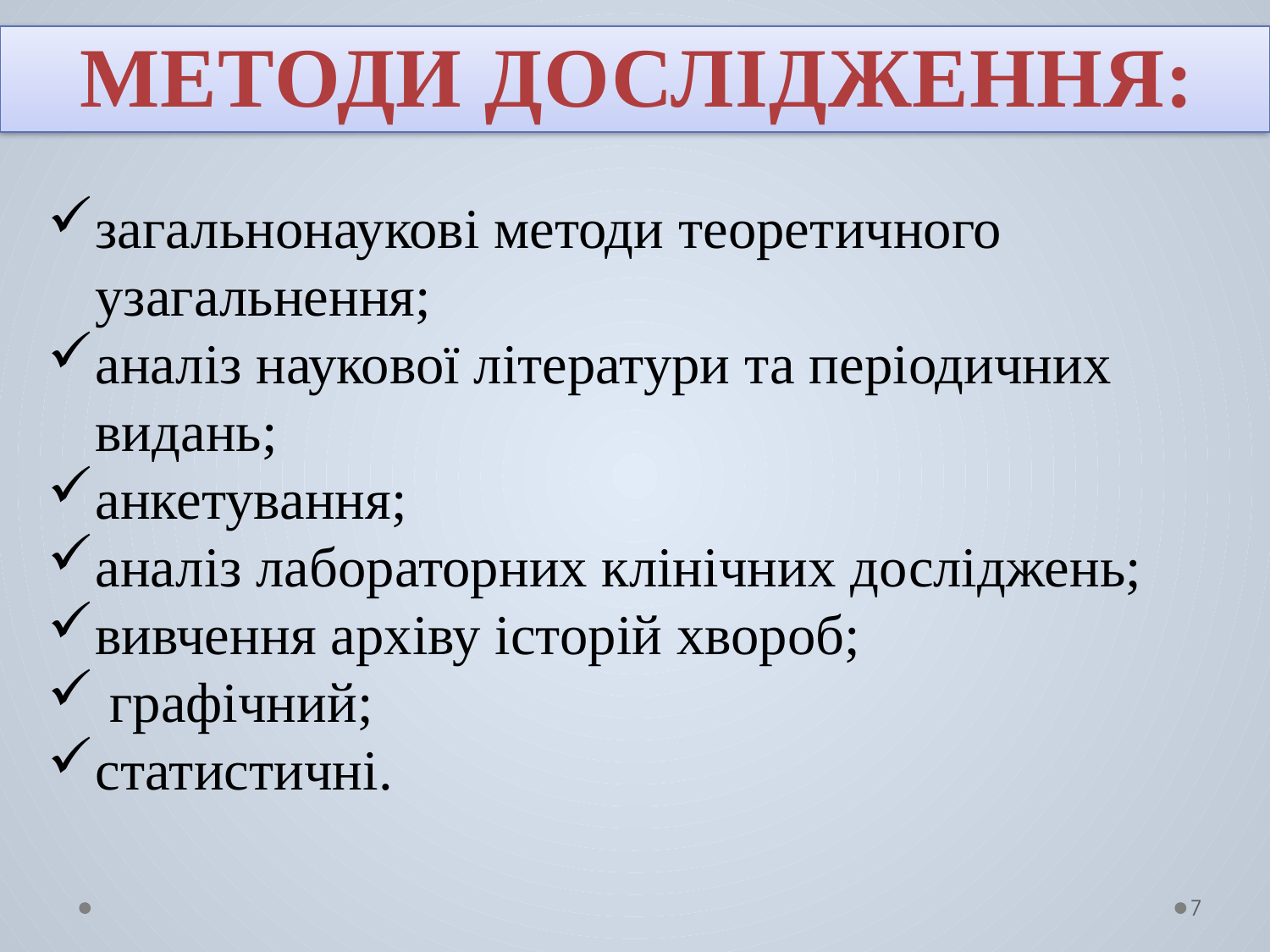

МЕТОДИ ДОСЛІДЖЕННЯ:

загальнонаукові методи теоретичного узагальнення;
аналіз наукової літератури та періодичних видань;
анкетування;
аналіз лабораторних клінічних досліджень;
вивчення архіву історій хвороб;
 графічний;
статистичні.
7